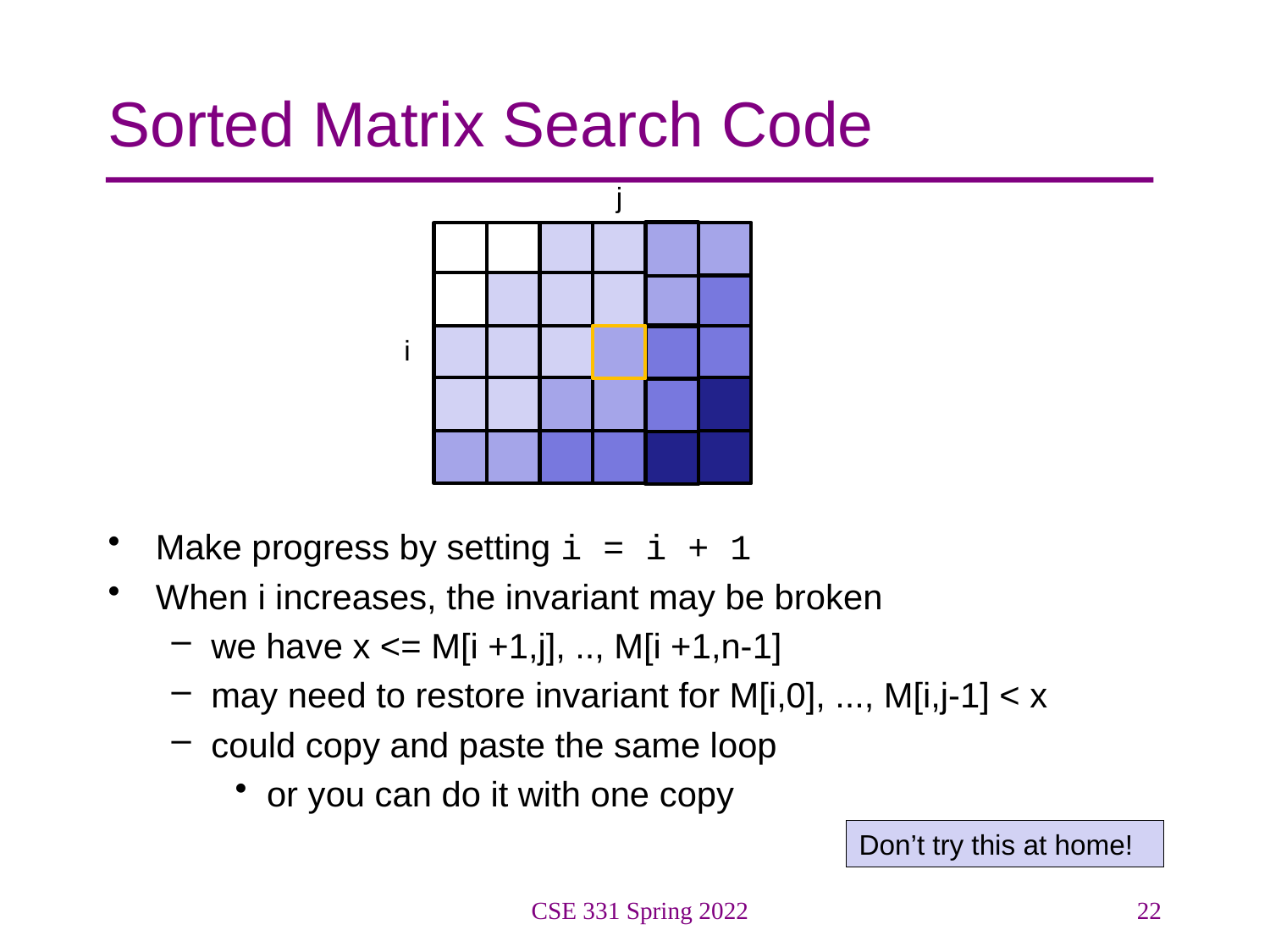

# Sorted Matrix Search Code
j

Make progress by setting i = i + 1
When i increases, the invariant may be broken
we have x <= M[i +1,j], .., M[i +1,n-1]
may need to restore invariant for M[i,0], ..., M[i,j-1] < x
could copy and paste the same loop
or you can do it with one copy

i

Don’t try this at home!
CSE 331 Spring 2022
22